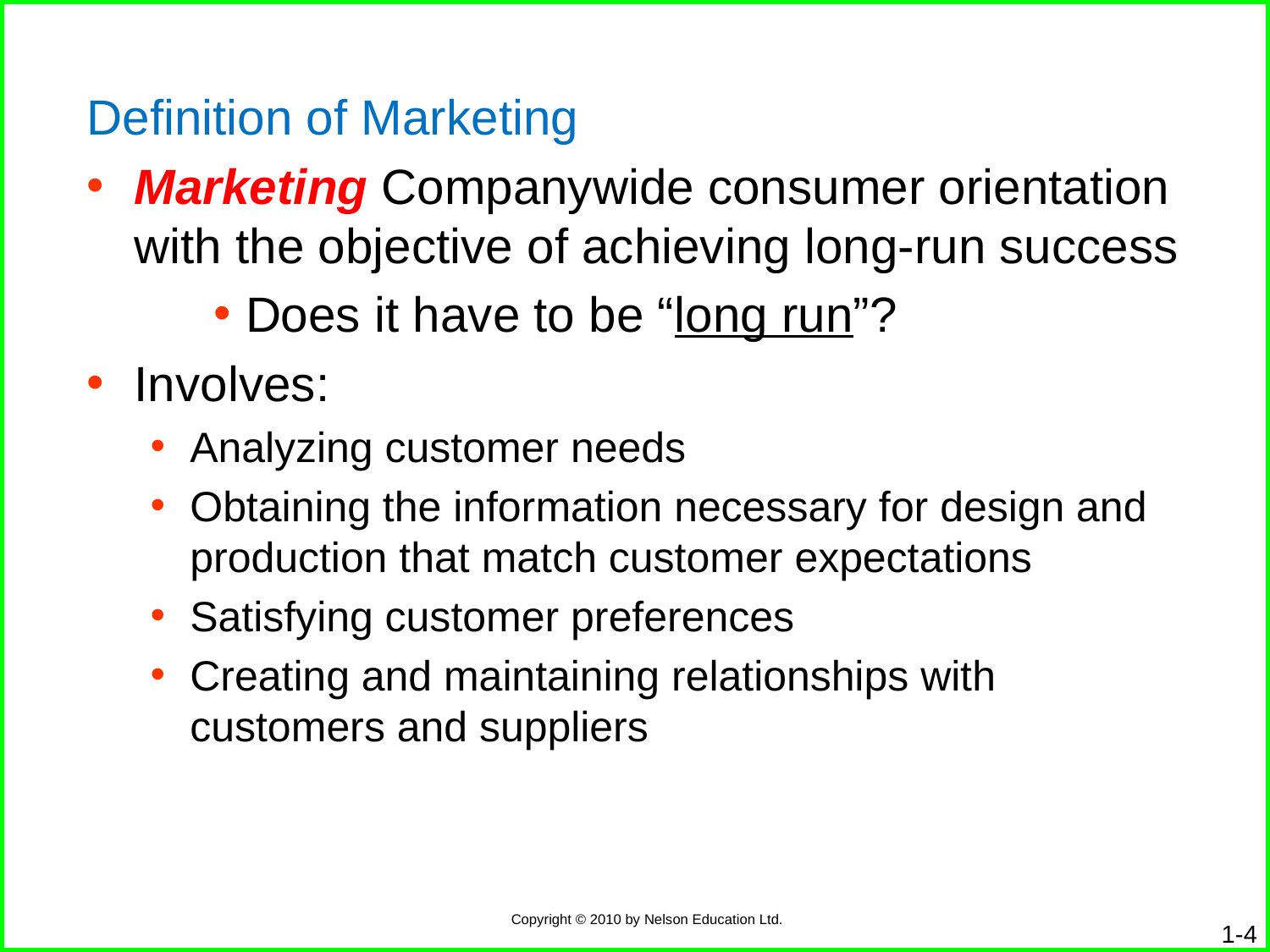

Definition of Marketing
Marketing Companywide consumer orientation with the objective of achieving long-run success
Does it have to be “long run”?
Involves:
Analyzing customer needs
Obtaining the information necessary for design and production that match customer expectations
Satisfying customer preferences
Creating and maintaining relationships with customers and suppliers
1-4